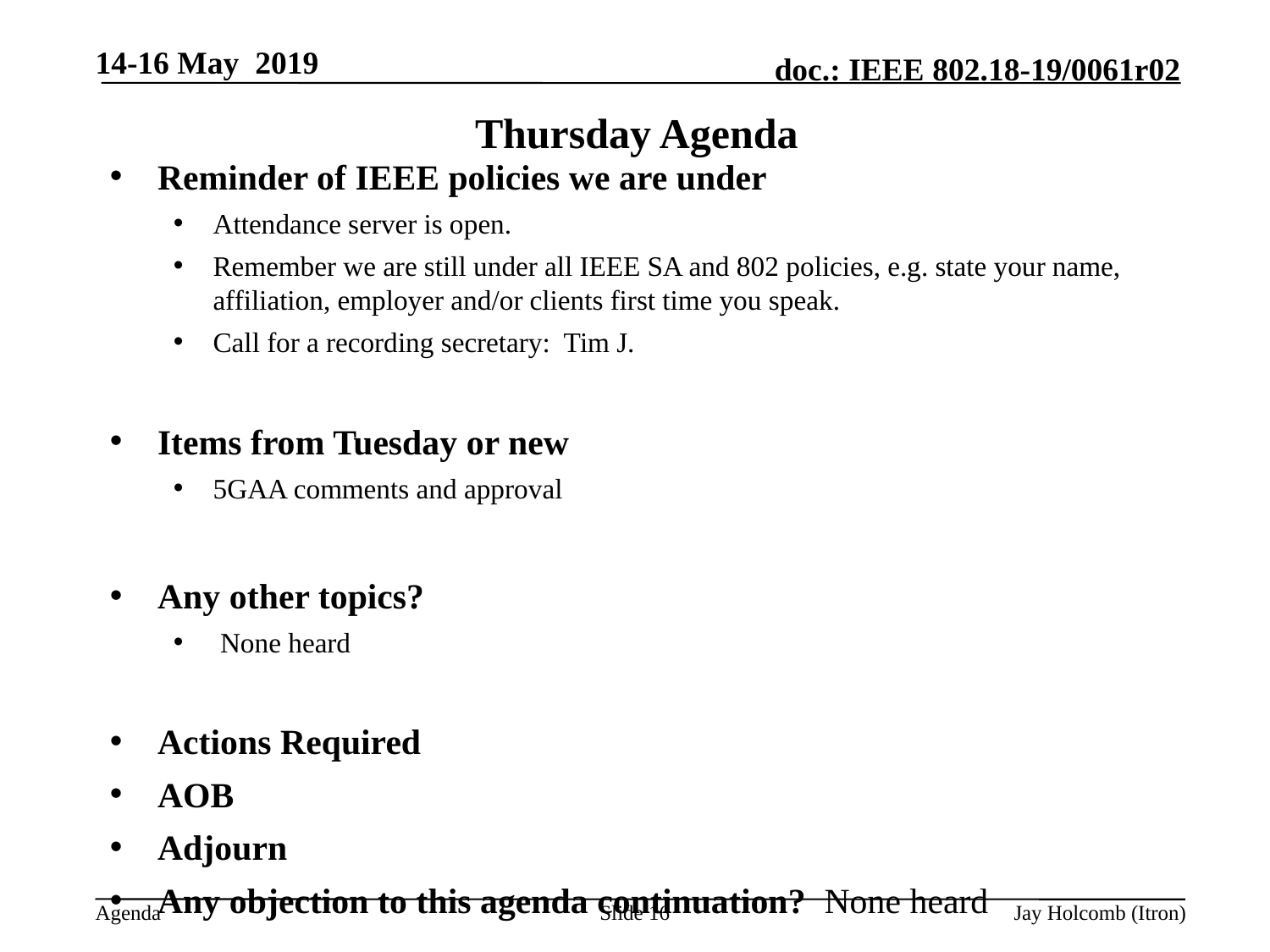

14-16 May  2019
# Thursday Agenda
Reminder of IEEE policies we are under
Attendance server is open.
Remember we are still under all IEEE SA and 802 policies, e.g. state your name, affiliation, employer and/or clients first time you speak.
Call for a recording secretary:  Tim J.

Items from Tuesday or new
5GAA comments and approval

Any other topics?
 None heard

Actions Required
AOB
Adjourn
Any objection to this agenda continuation?  None heard
Slide 16
Jay Holcomb (Itron)